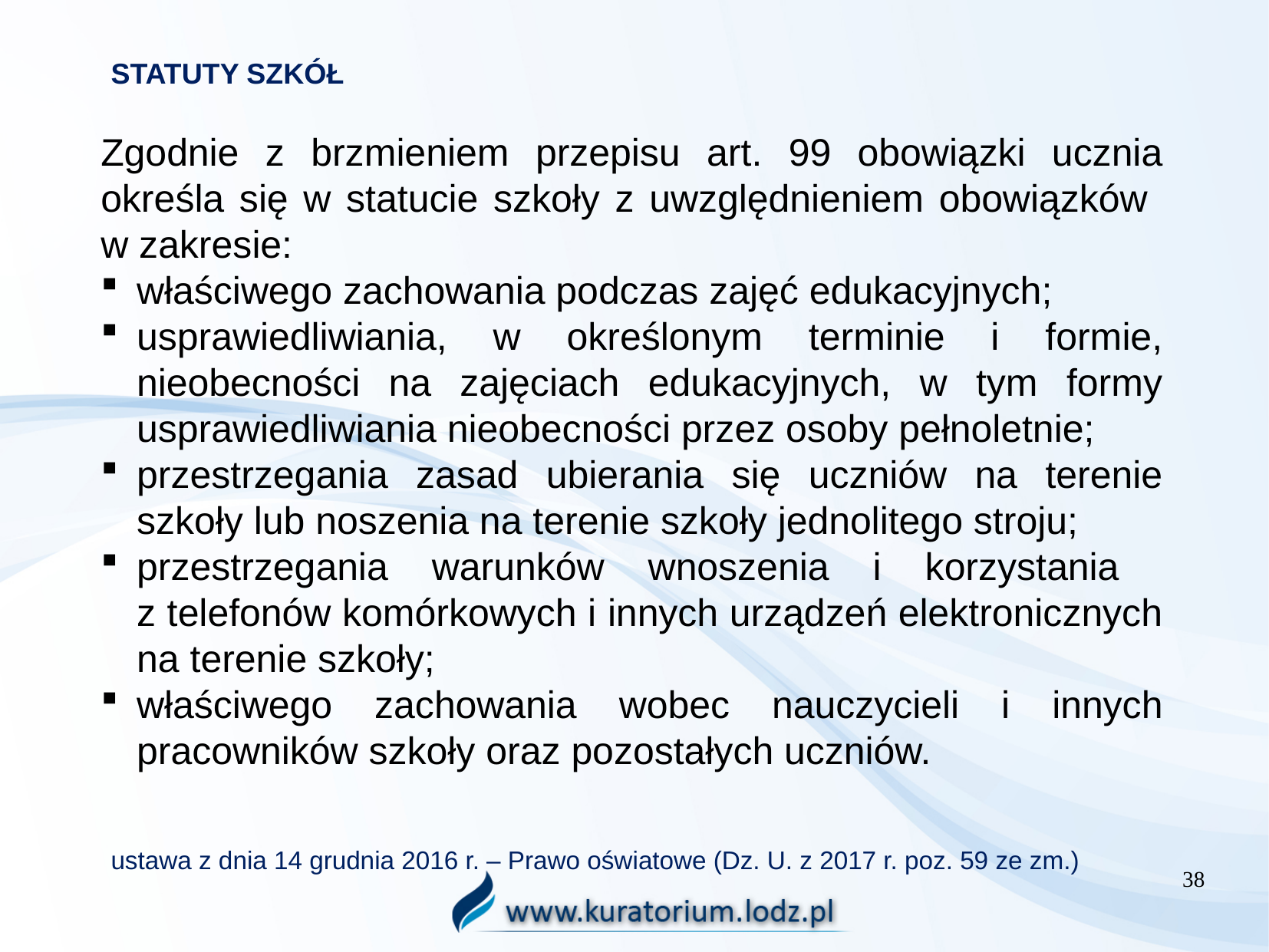

STATUTY SZKÓŁ
Zgodnie z brzmieniem przepisu art. 99 obowiązki ucznia określa się w statucie szkoły z uwzględnieniem obowiązków
w zakresie:
właściwego zachowania podczas zajęć edukacyjnych;
usprawiedliwiania, w określonym terminie i formie, nieobecności na zajęciach edukacyjnych, w tym formy usprawiedliwiania nieobecności przez osoby pełnoletnie;
przestrzegania zasad ubierania się uczniów na terenie szkoły lub noszenia na terenie szkoły jednolitego stroju;
przestrzegania warunków wnoszenia i korzystania
z telefonów komórkowych i innych urządzeń elektronicznych na terenie szkoły;
właściwego zachowania wobec nauczycieli i innych pracowników szkoły oraz pozostałych uczniów.
ustawa z dnia 14 grudnia 2016 r. – Prawo oświatowe (Dz. U. z 2017 r. poz. 59 ze zm.)
38